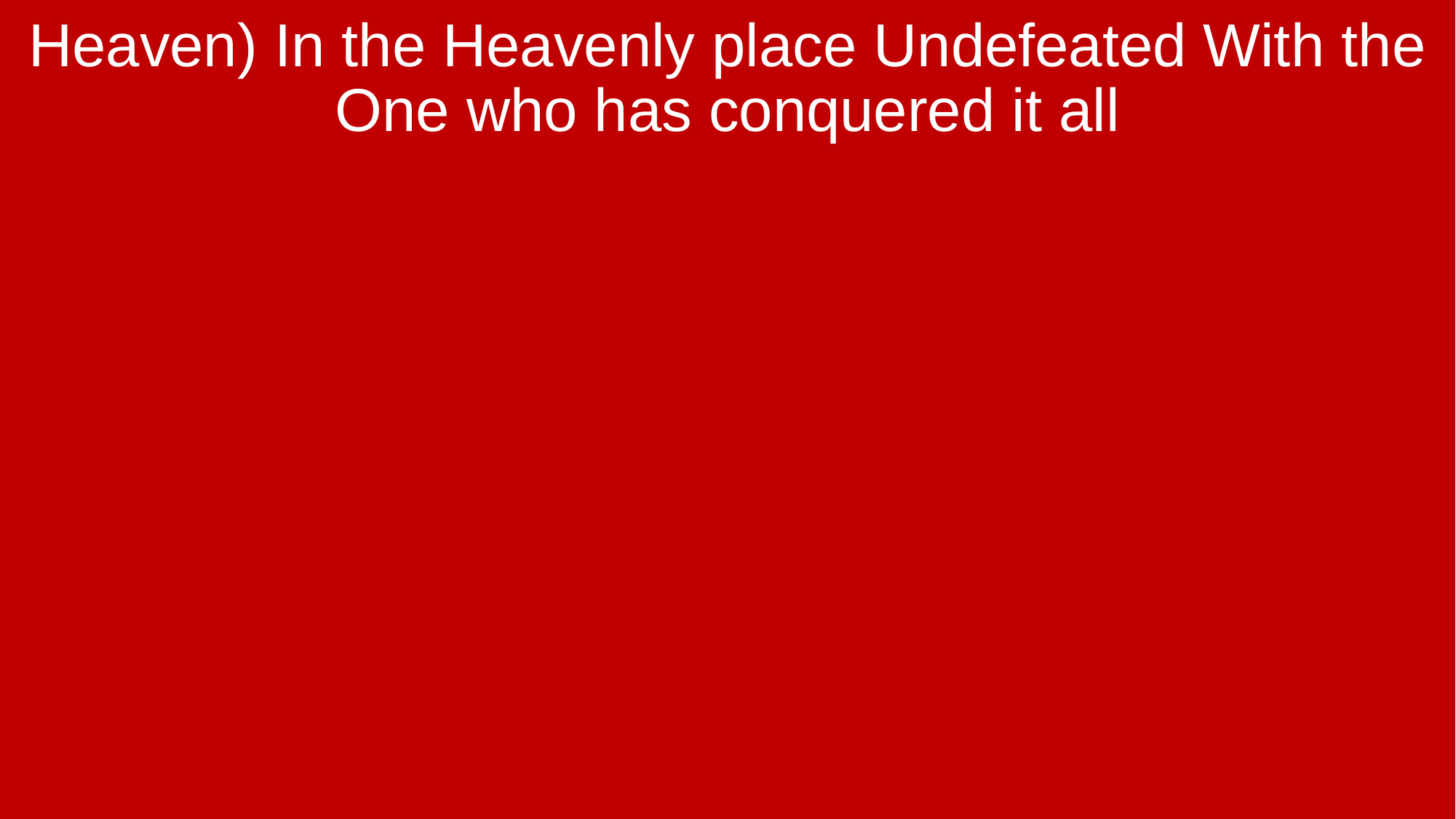

Heaven) In the Heavenly place Undefeated With the One who has conquered it all